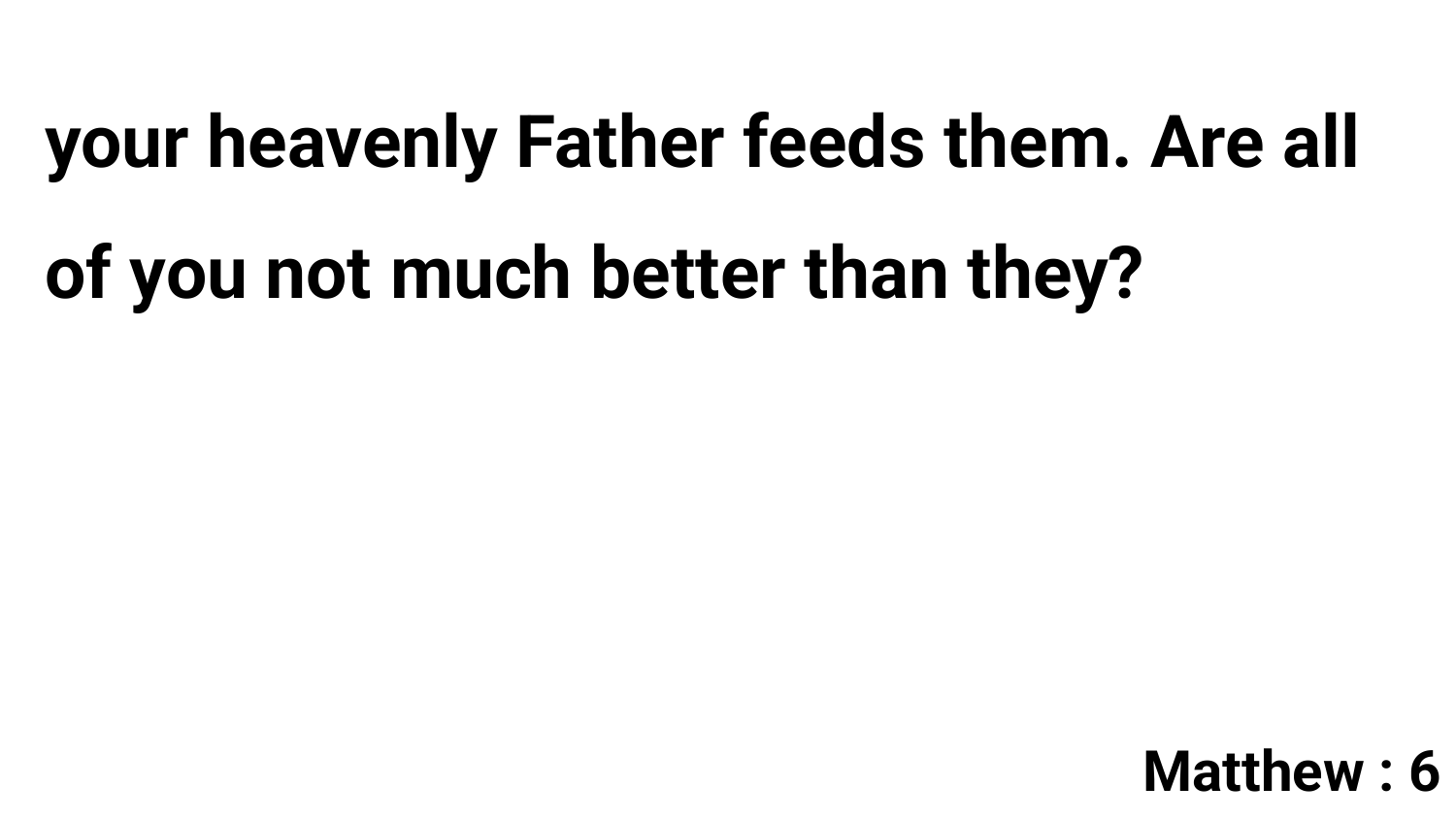

your heavenly Father feeds them. Are all of you not much better than they?
Matthew : 6